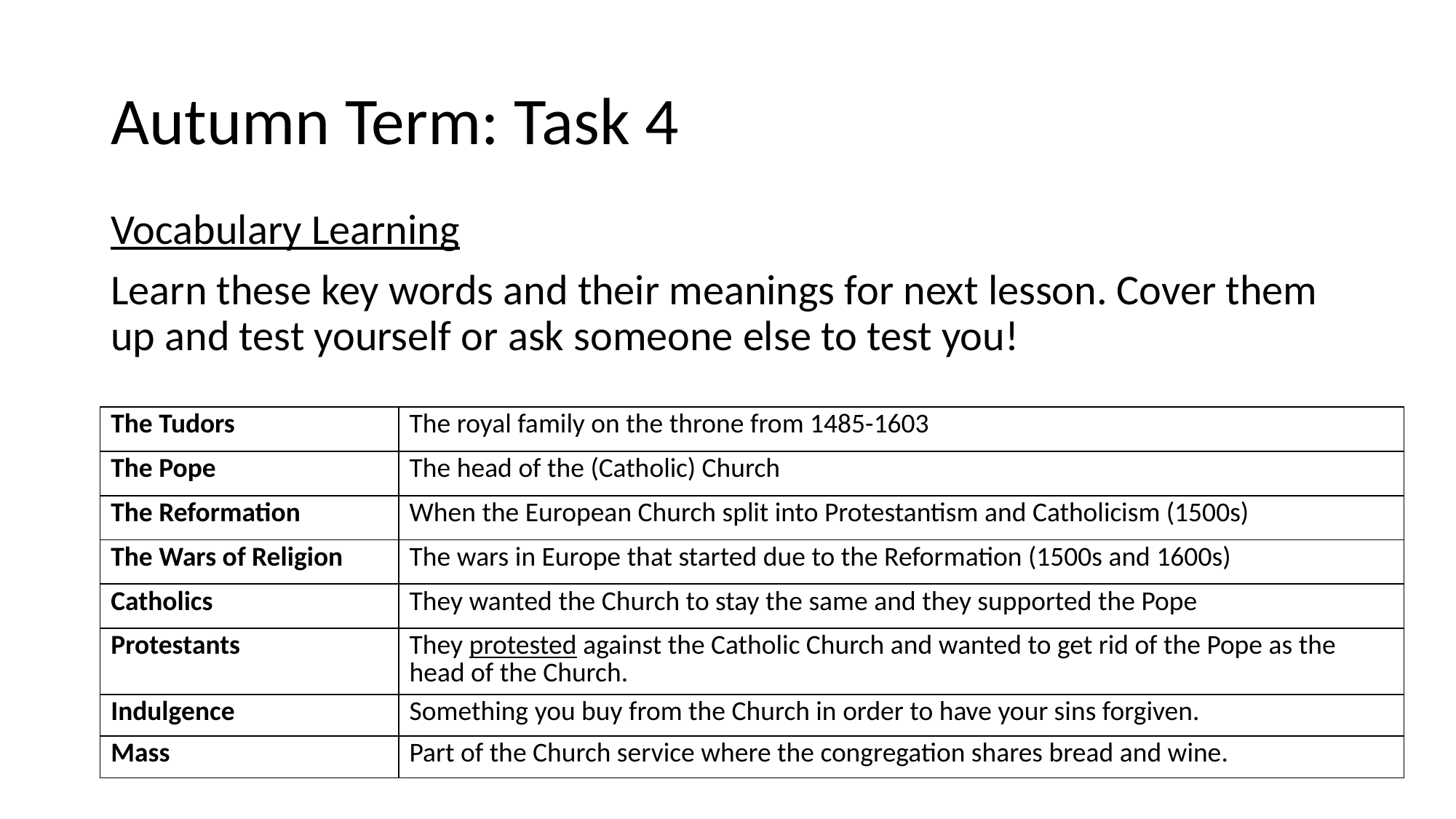

# Autumn Term: Task 4
Vocabulary Learning
Learn these key words and their meanings for next lesson. Cover them up and test yourself or ask someone else to test you!
| The Tudors | The royal family on the throne from 1485-1603 |
| --- | --- |
| The Pope | The head of the (Catholic) Church |
| The Reformation | When the European Church split into Protestantism and Catholicism (1500s) |
| The Wars of Religion | The wars in Europe that started due to the Reformation (1500s and 1600s) |
| Catholics | They wanted the Church to stay the same and they supported the Pope |
| Protestants | They protested against the Catholic Church and wanted to get rid of the Pope as the head of the Church. |
| Indulgence | Something you buy from the Church in order to have your sins forgiven. |
| Mass | Part of the Church service where the congregation shares bread and wine. |